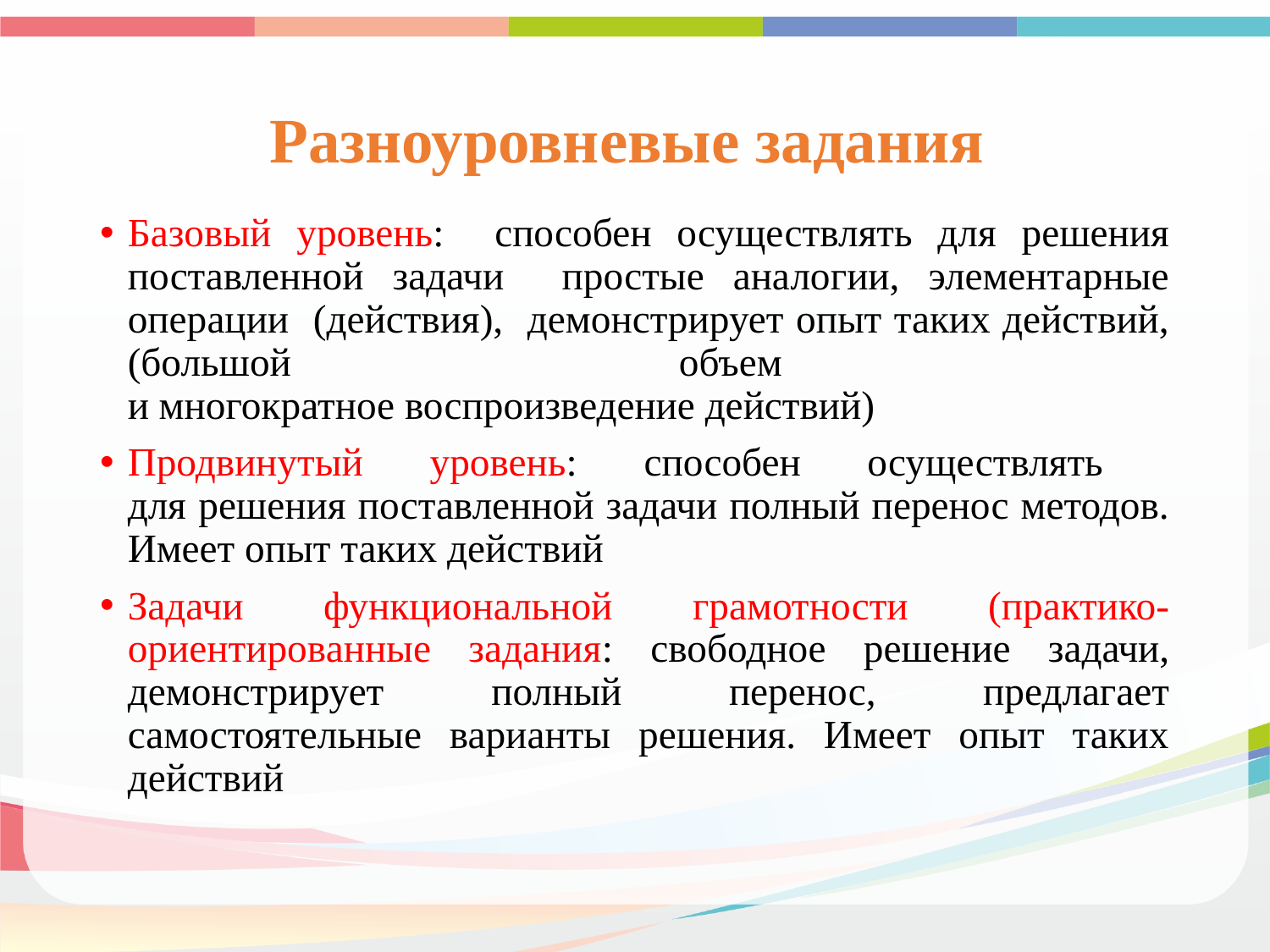

# Разноуровневые задания
Базовый уровень:  способен осуществлять для решения поставленной задачи  простые аналогии, элементарные операции  (действия),  демонстрирует опыт таких действий, (большой объем
и многократное воспроизведение действий)
Продвинутый уровень: способен осуществлять
для решения поставленной задачи полный перенос методов. Имеет опыт таких действий
Задачи функциональной грамотности (практико-ориентированные задания: свободное решение задачи, демонстрирует полный перенос, предлагает самостоятельные варианты решения. Имеет опыт таких действий